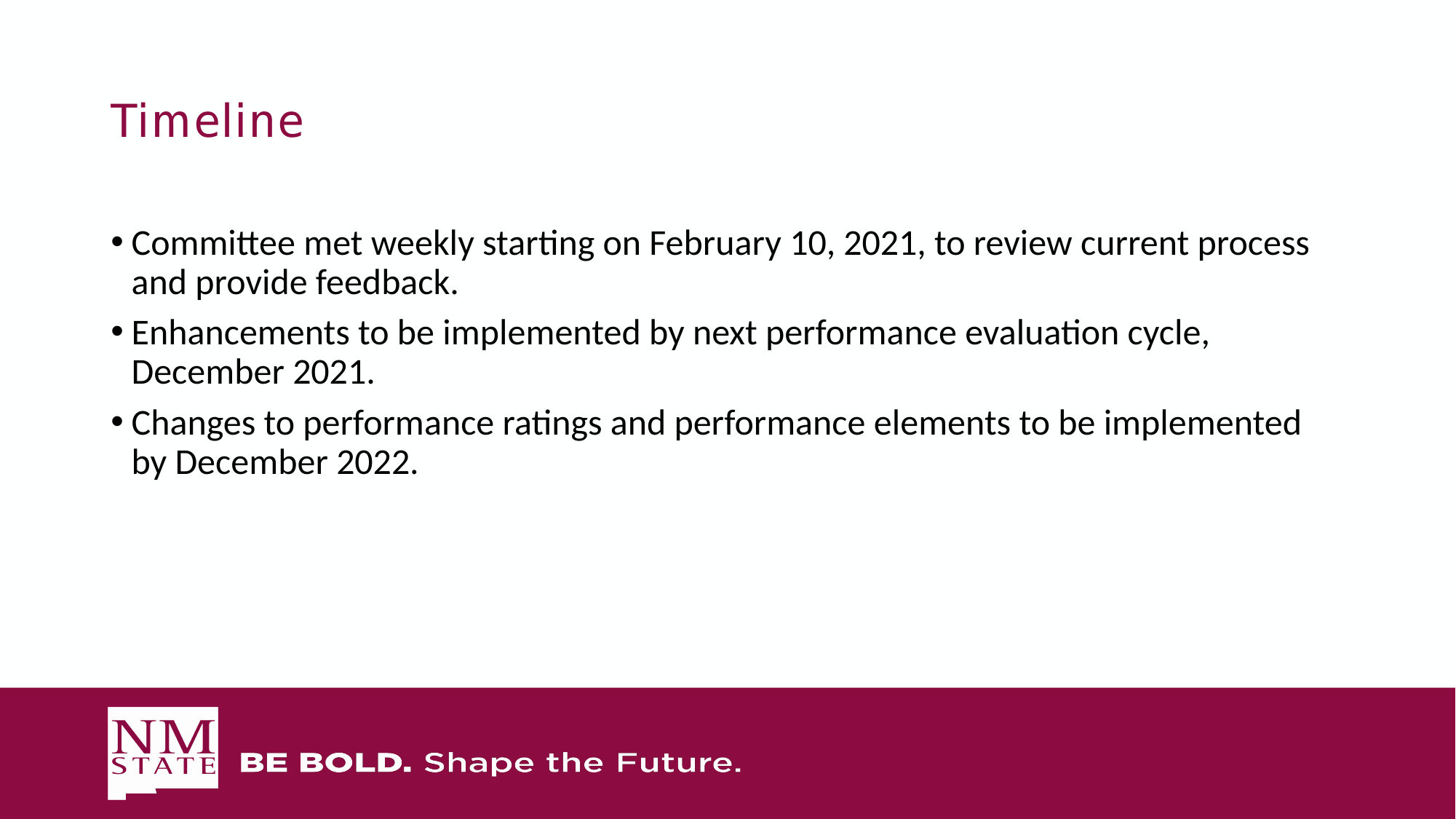

# Timeline
Committee met weekly starting on February 10, 2021, to review current process and provide feedback.
Enhancements to be implemented by next performance evaluation cycle, December 2021.
Changes to performance ratings and performance elements to be implemented by December 2022.